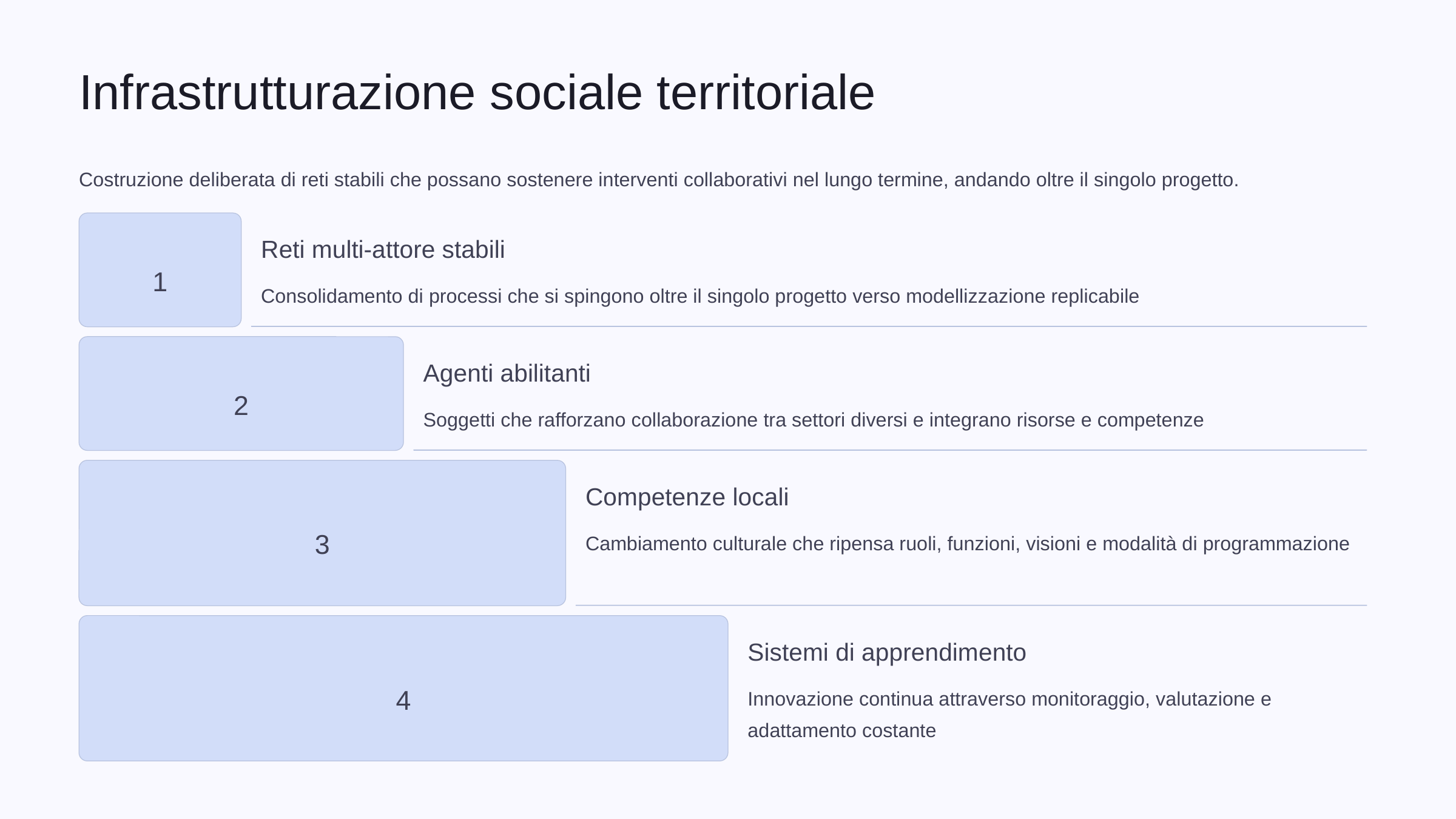

Infrastrutturazione sociale territoriale
Costruzione deliberata di reti stabili che possano sostenere interventi collaborativi nel lungo termine, andando oltre il singolo progetto.

Reti multi-attore stabili
1
Consolidamento di processi che si spingono oltre il singolo progetto verso modellizzazione replicabile

Agenti abilitanti
2
Soggetti che rafforzano collaborazione tra settori diversi e integrano risorse e competenze

Competenze locali
3
Cambiamento culturale che ripensa ruoli, funzioni, visioni e modalità di programmazione

Sistemi di apprendimento
4
Innovazione continua attraverso monitoraggio, valutazione e adattamento costante